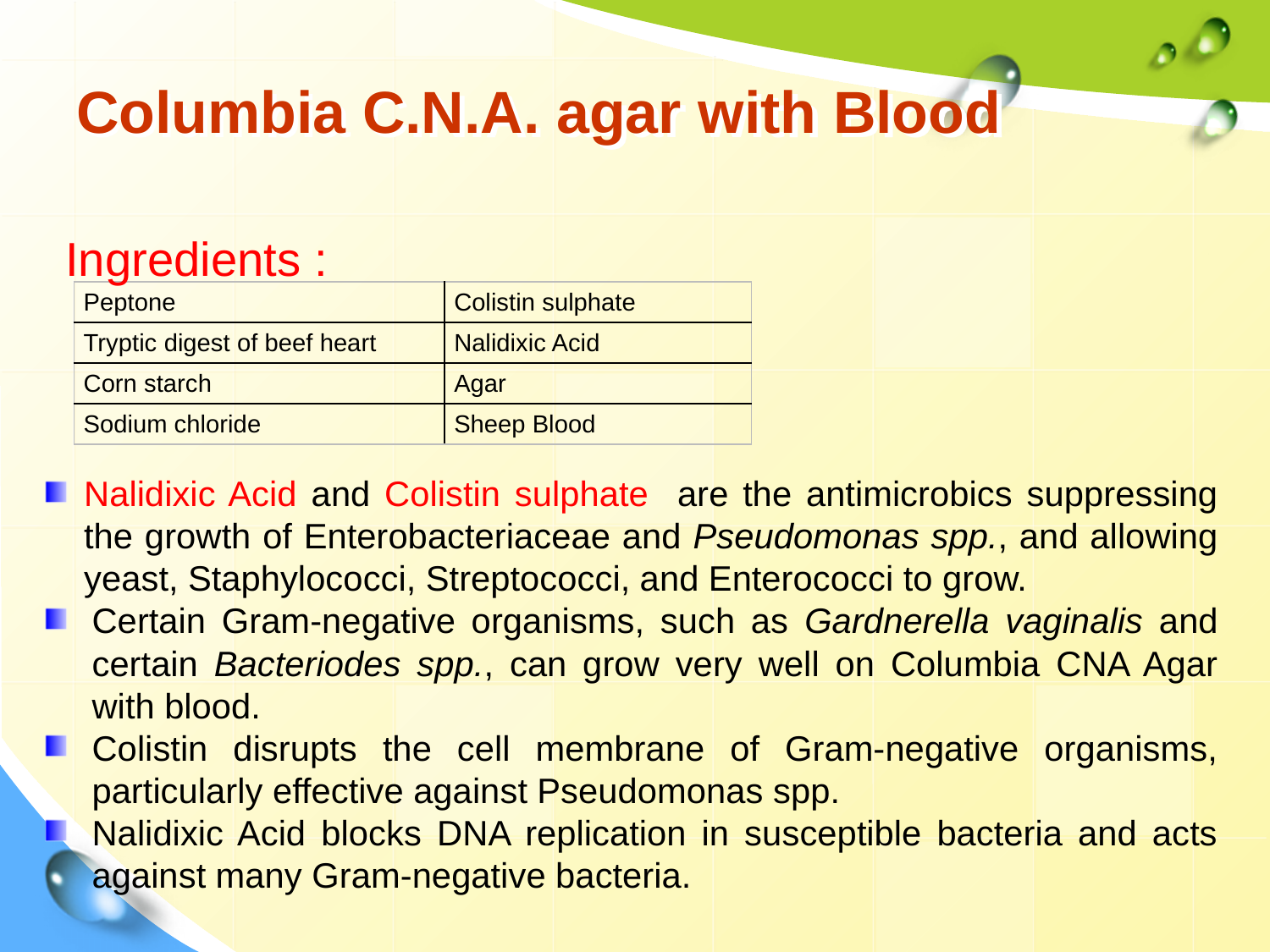

# Columbia C.N.A. agar with Blood
Ingredients :
| Peptone | Colistin sulphate |
| --- | --- |
| Tryptic digest of beef heart | Nalidixic Acid |
| Corn starch | Agar |
| Sodium chloride | Sheep Blood |
Nalidixic Acid and Colistin sulphate  are the antimicrobics suppressing the growth of Enterobacteriaceae and Pseudomonas spp., and allowing yeast, Staphylococci, Streptococci, and Enterococci to grow.
Certain Gram-negative organisms, such as Gardnerella vaginalis and certain Bacteriodes spp., can grow very well on Columbia CNA Agar with blood.
Colistin disrupts the cell membrane of Gram-negative organisms, particularly effective against Pseudomonas spp.
Nalidixic Acid blocks DNA replication in susceptible bacteria and acts against many Gram-negative bacteria.